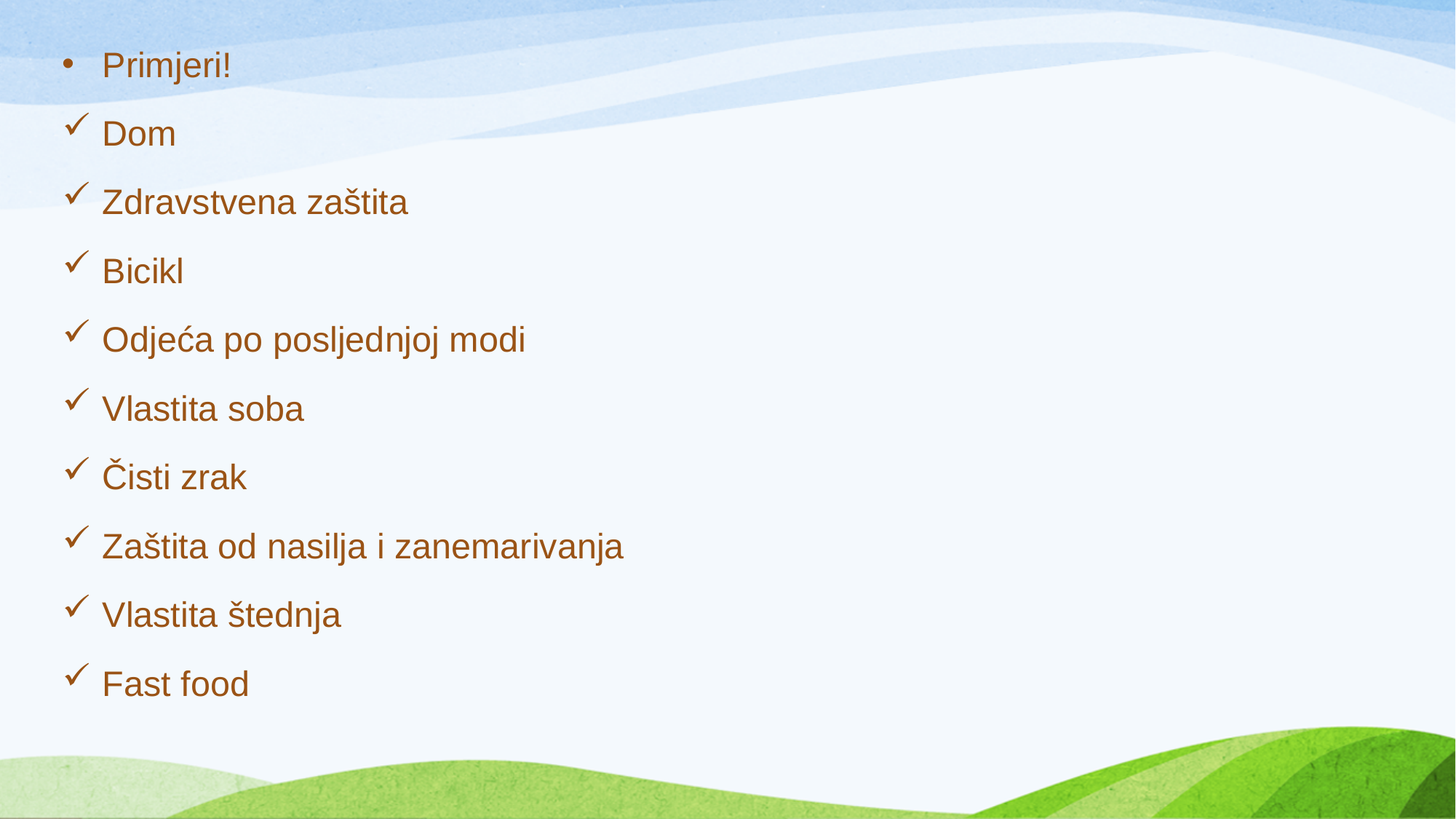

Primjeri!
Dom
Zdravstvena zaštita
Bicikl
Odjeća po posljednjoj modi
Vlastita soba
Čisti zrak
Zaštita od nasilja i zanemarivanja
Vlastita štednja
Fast food

#